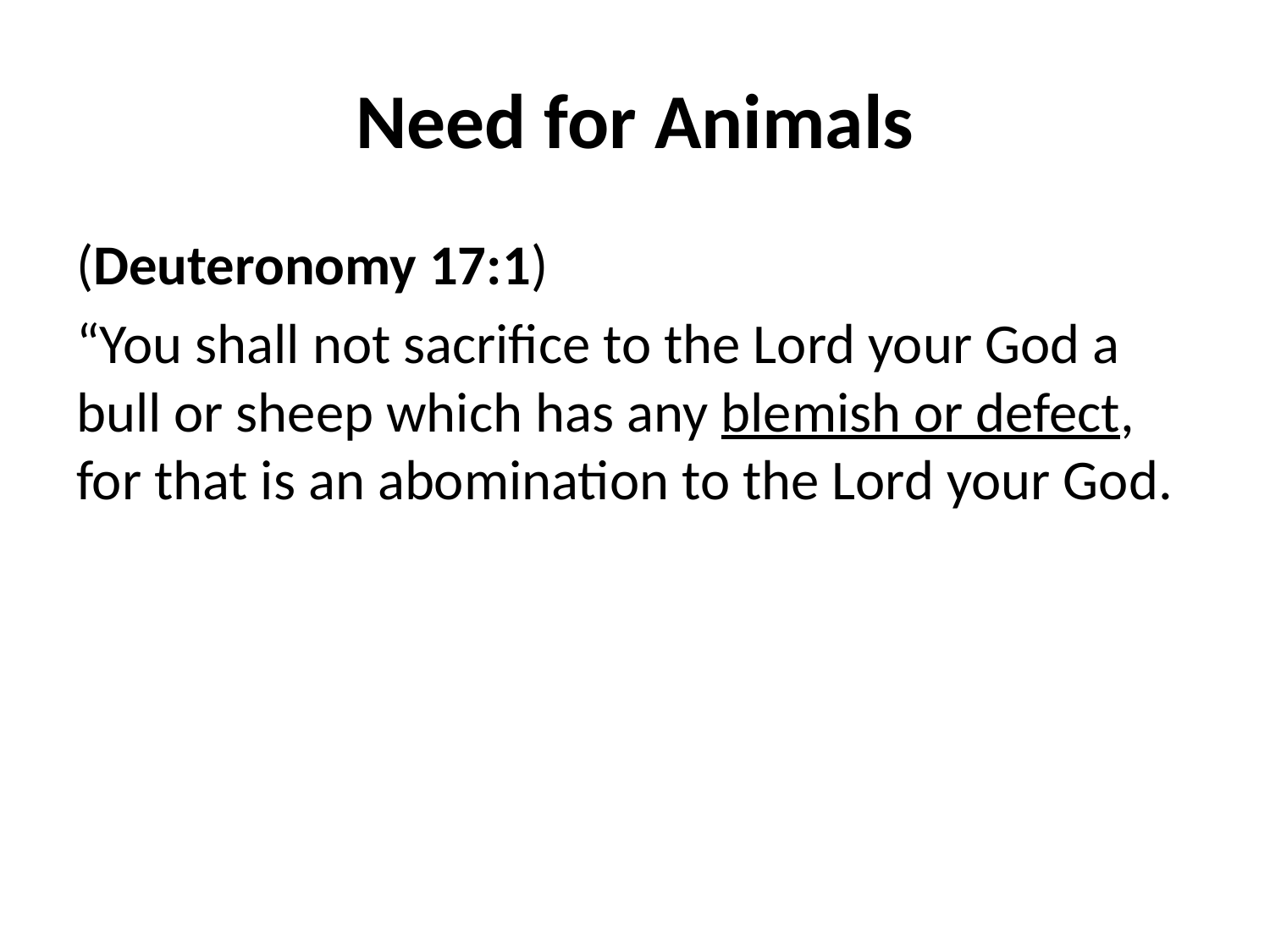

# Need for Animals
(Deuteronomy 17:1)
“You shall not sacrifice to the Lord your God a bull or sheep which has any blemish or defect, for that is an abomination to the Lord your God.